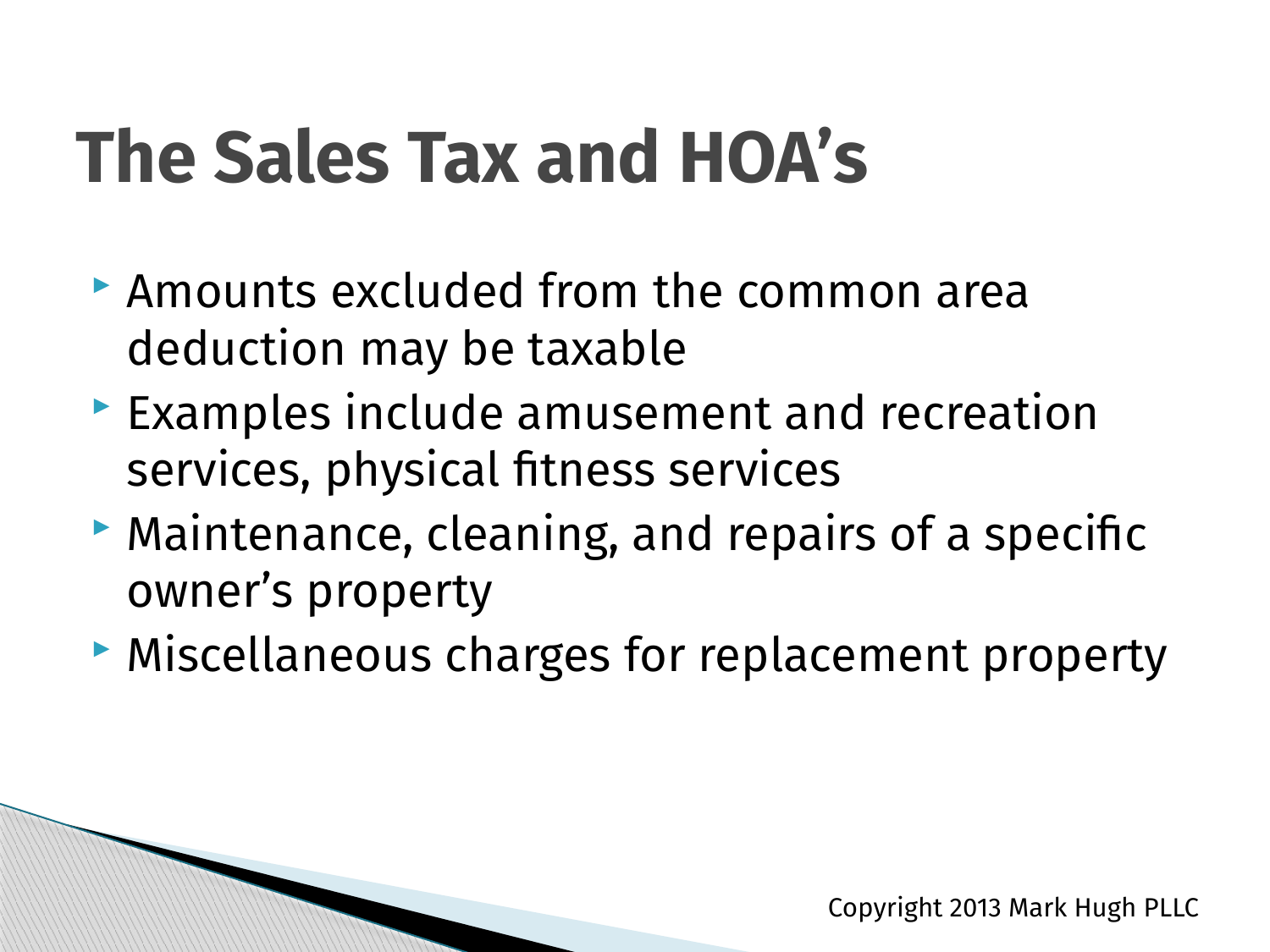

# The Sales Tax and HOA’s
Amounts excluded from the common area deduction may be taxable
Examples include amusement and recreation services, physical fitness services
Maintenance, cleaning, and repairs of a specific owner’s property
Miscellaneous charges for replacement property
Copyright 2013 Mark Hugh PLLC